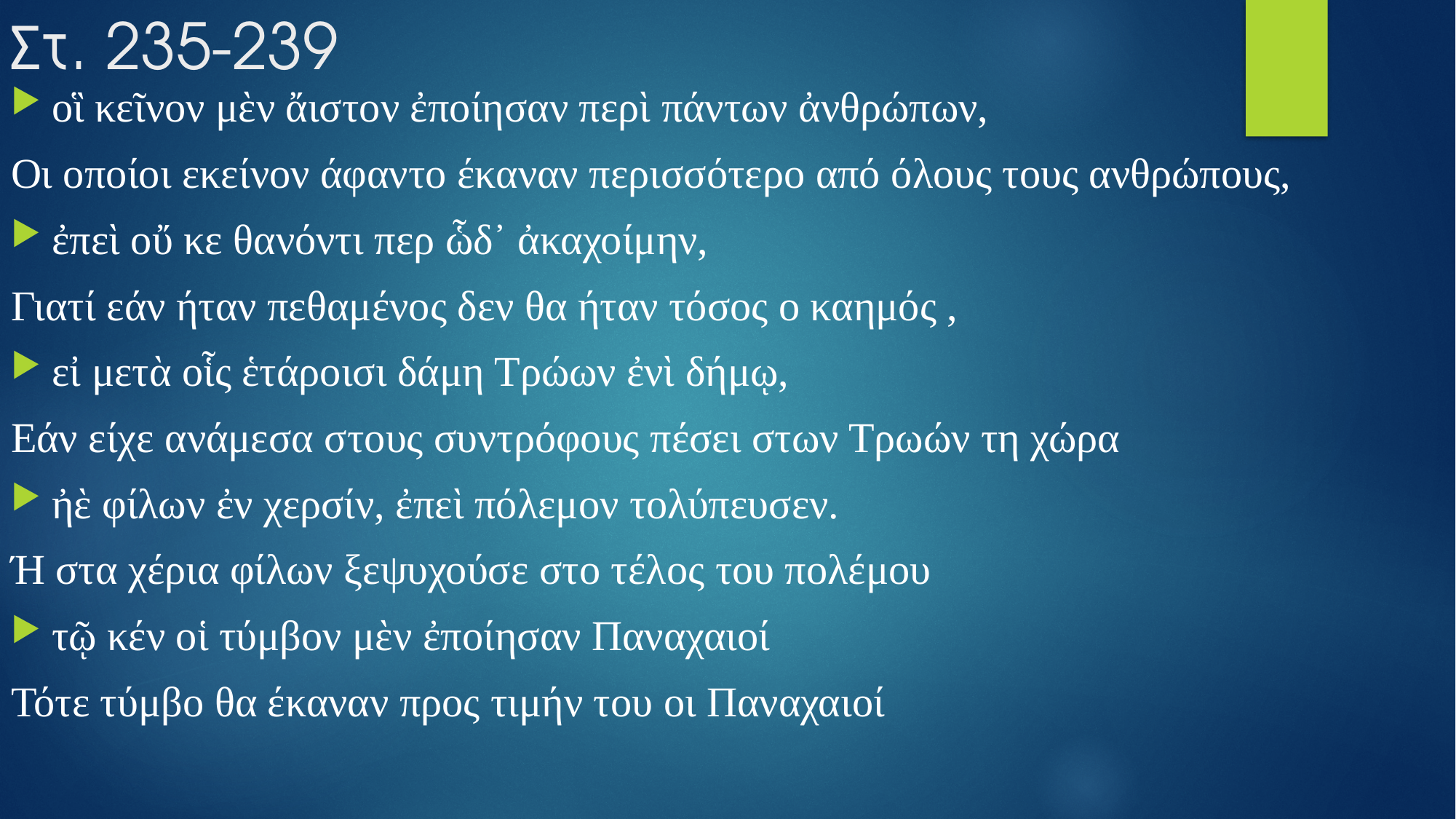

# Στ. 235-239
οἳ κεῖνον μὲν ἄιστον ἐποίησαν περὶ πάντων ἀνθρώπων,
Οι οποίοι εκείνον άφαντο έκαναν περισσότερο από όλους τους ανθρώπους,
ἐπεὶ οὔ κε θανόντι περ ὧδ᾿ ἀκαχοίμην,
Γιατί εάν ήταν πεθαμένος δεν θα ήταν τόσος ο καημός ,
εἰ μετὰ οἷς ἑτάροισι δάμη Τρώων ἐνὶ δήμῳ,
Εάν είχε ανάμεσα στους συντρόφους πέσει στων Τρωών τη χώρα
ἠὲ φίλων ἐν χερσίν, ἐπεὶ πόλεμον τολύπευσεν.
Ή στα χέρια φίλων ξεψυχούσε στο τέλος του πολέμου
τῷ κέν οἱ τύμβον μὲν ἐποίησαν Παναχαιοί
Τότε τύμβο θα έκαναν προς τιμήν του οι Παναχαιοί